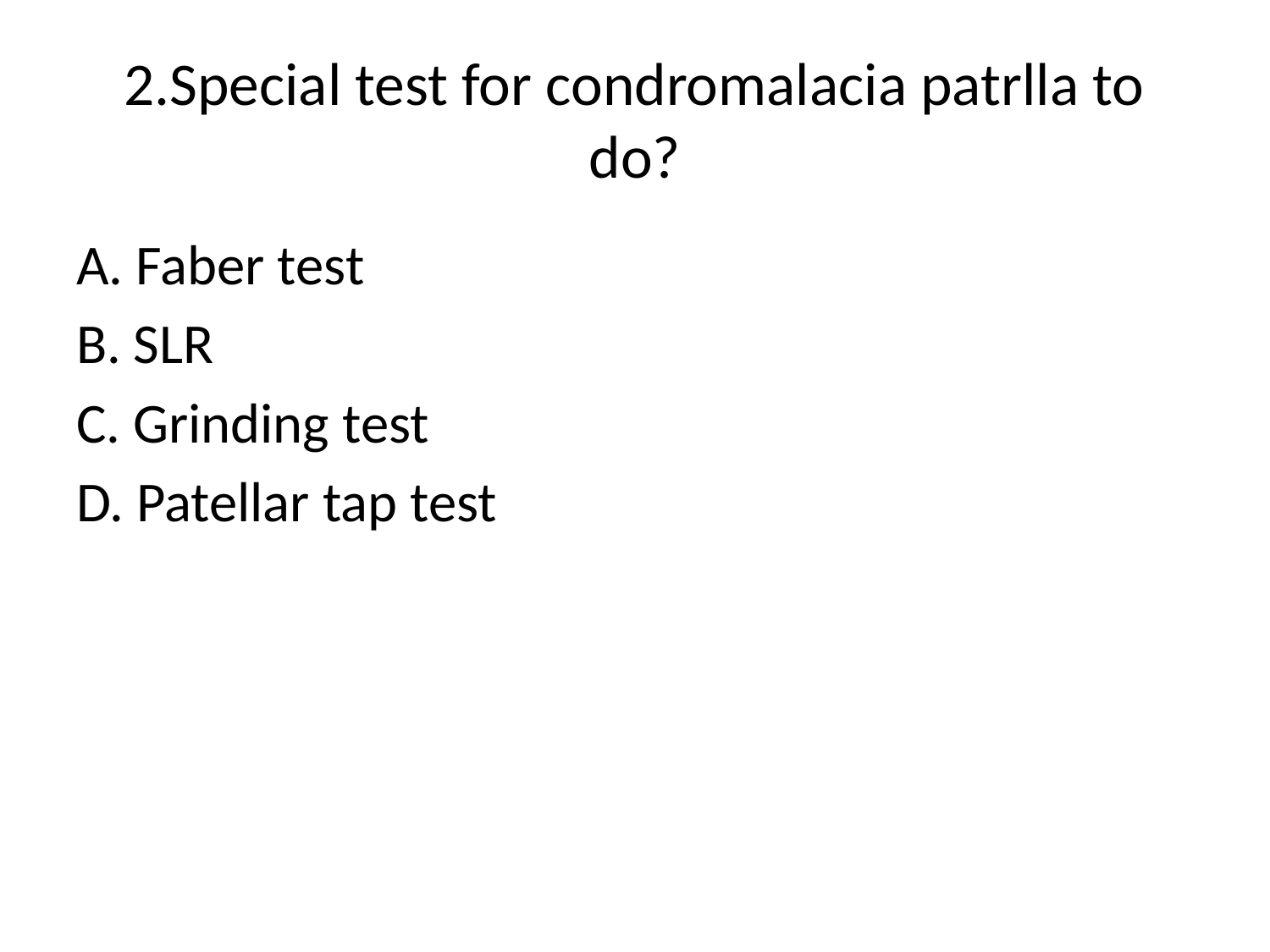

# 2.Special test for condromalacia patrlla to do?
A. Faber test
B. SLR
C. Grinding test
D. Patellar tap test